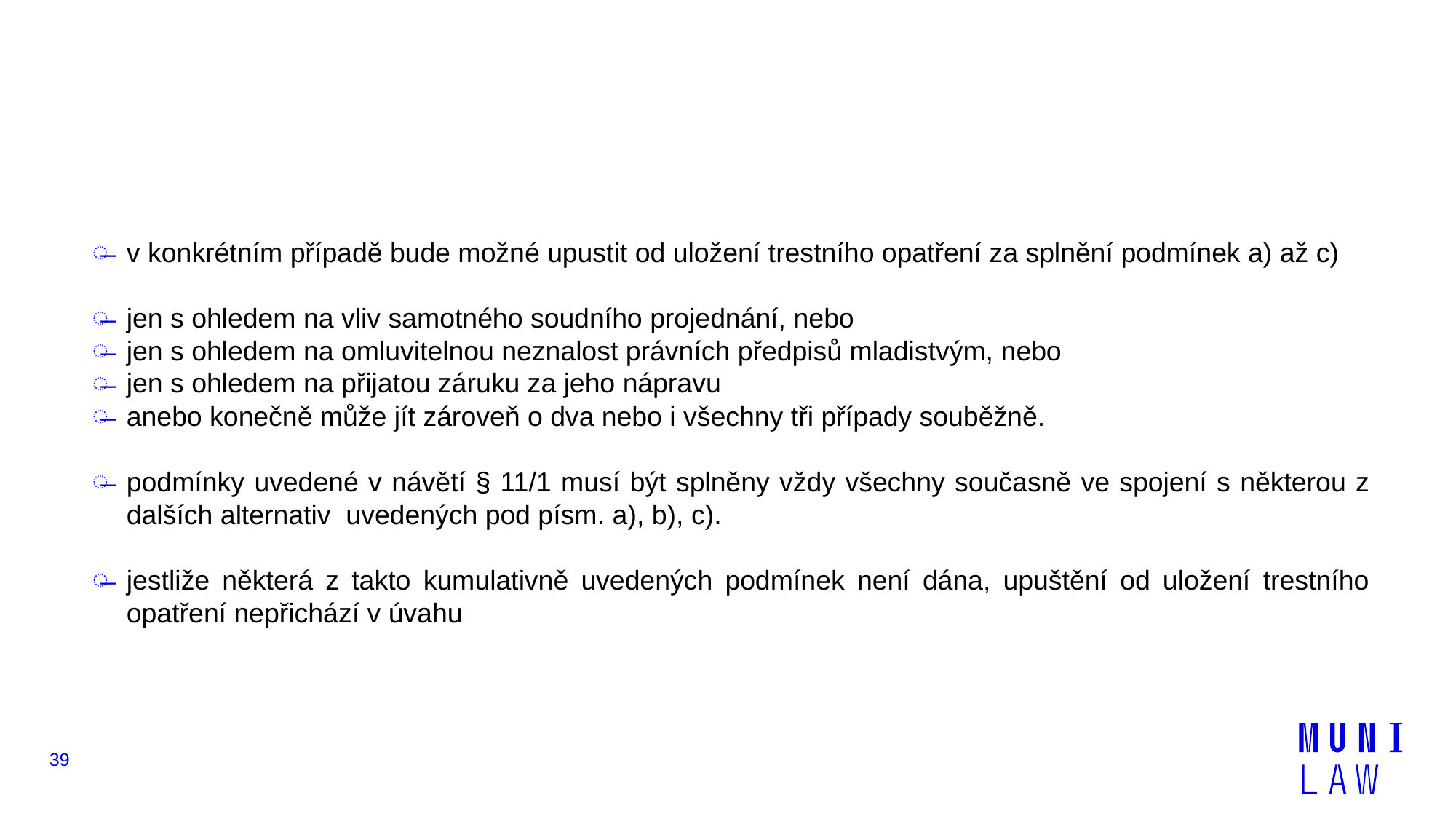

#

v konkrétním případě bude možné upustit od uložení trestního opatření za splnění podmínek a) až c)

jen s ohledem na vliv samotného soudního projednání, nebo
jen s ohledem na omluvitelnou neznalost právních předpisů mladistvým, nebo
jen s ohledem na přijatou záruku za jeho nápravu
anebo konečně může jít zároveň o dva nebo i všechny tři případy souběžně.

podmínky uvedené v návětí § 11/1 musí být splněny vždy všechny současně ve spojení s některou z dalších alternativ  uvedených pod písm. a), b), c).

jestliže některá z takto kumulativně uvedených podmínek není dána, upuštění od uložení trestního opatření nepřichází v úvahu

39